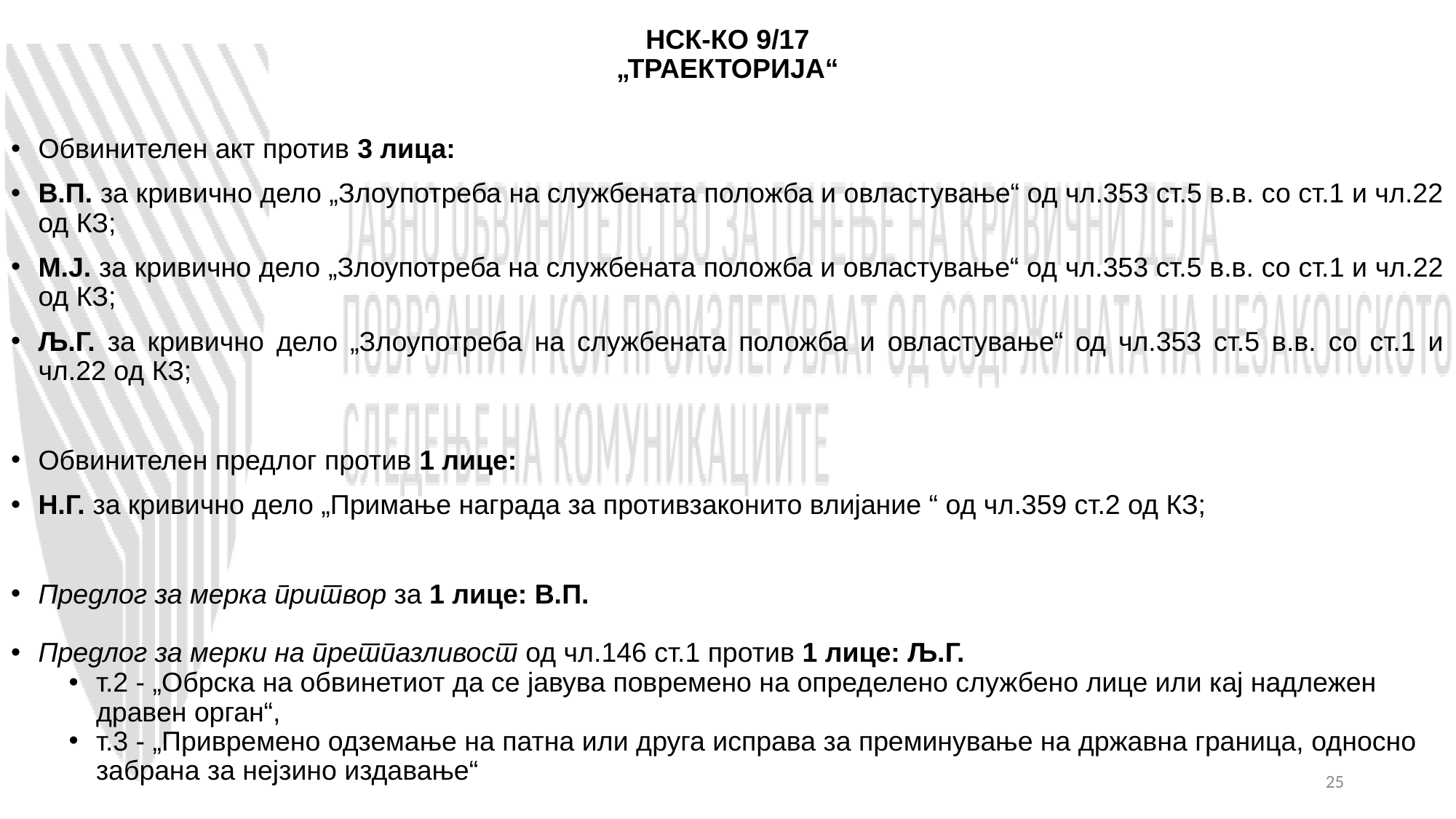

# НСК-КО 9/17 „ТРАЕКТОРИЈА“
Обвинителен акт против 3 лица:
В.П. за кривично дело „Злоупотреба на службената положба и овластување“ од чл.353 ст.5 в.в. со ст.1 и чл.22 од КЗ;
М.Ј. за кривично дело „Злоупотреба на службената положба и овластување“ од чл.353 ст.5 в.в. со ст.1 и чл.22 од КЗ;
Љ.Г. за кривично дело „Злоупотреба на службената положба и овластување“ од чл.353 ст.5 в.в. со ст.1 и чл.22 од КЗ;

Обвинителен предлог против 1 лице:
Н.Г. за кривично дело „Примање награда за противзаконито влијание “ од чл.359 ст.2 од КЗ;

Предлог за мерка притвор за 1 лице: В.П.
Предлог за мерки на претпазливост од чл.146 ст.1 против 1 лице: Љ.Г.
т.2 - „Обрска на обвинетиот да се јавува повремено на определено службено лице или кај надлежен дравен орган“,
т.3 - „Привремено одземање на патна или друга исправа за преминување на државна граница, односно забрана за нејзино издавање“
25